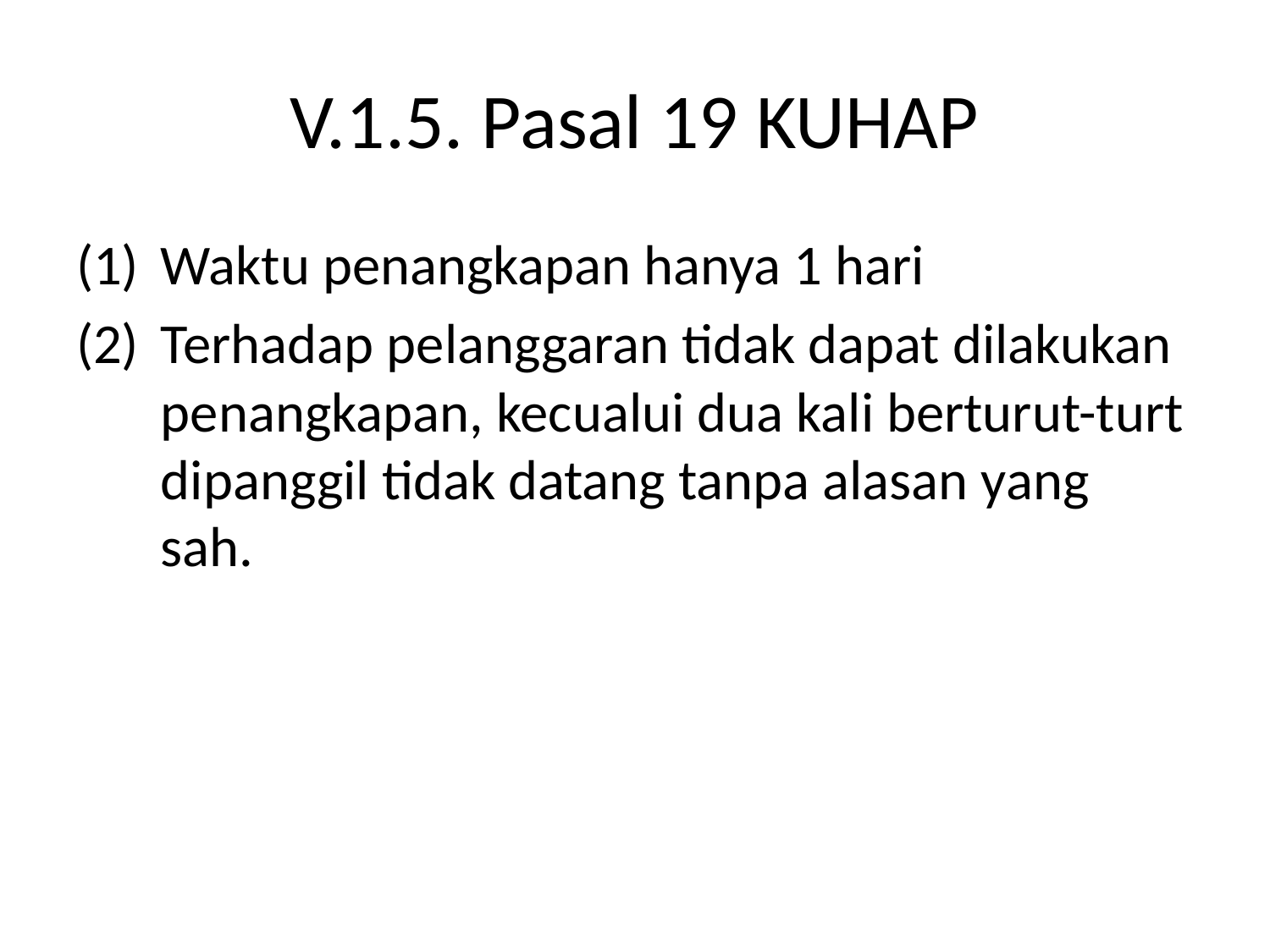

# V.1.5. Pasal 19 KUHAP
Waktu penangkapan hanya 1 hari
Terhadap pelanggaran tidak dapat dilakukan penangkapan, kecualui dua kali berturut-turt dipanggil tidak datang tanpa alasan yang sah.